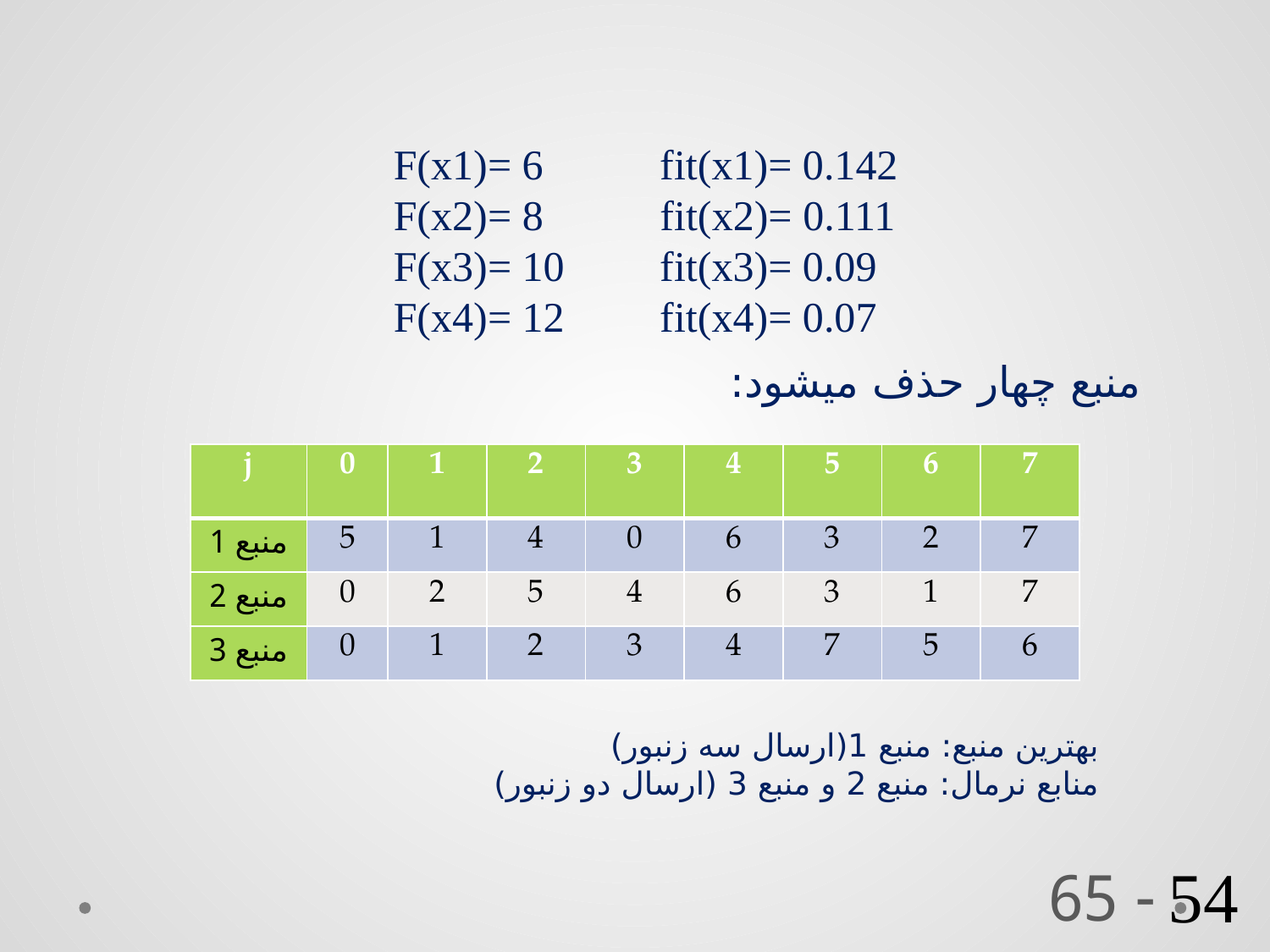

F(x1)= 6           fit(x1)= 0.142
        F(x2)= 8           fit(x2)= 0.111
        F(x3)= 10         fit(x3)= 0.09
        F(x4)= 12         fit(x4)= 0.07
منبع چهار حذف میشود:
| j | 0 | 1 | 2 | 3 | 4 | 5 | 6 | 7 |
| --- | --- | --- | --- | --- | --- | --- | --- | --- |
| منبع 1 | 5 | 1 | 4 | 0 | 6 | 3 | 2 | 7 |
| منبع 2 | 0 | 2 | 5 | 4 | 6 | 3 | 1 | 7 |
| منبع 3 | 0 | 1 | 2 | 3 | 4 | 7 | 5 | 6 |
بهترین منبع: منبع 1(ارسال سه زنبور)
منابع نرمال: منبع 2 و منبع 3 (ارسال دو زنبور)
 - 65
54